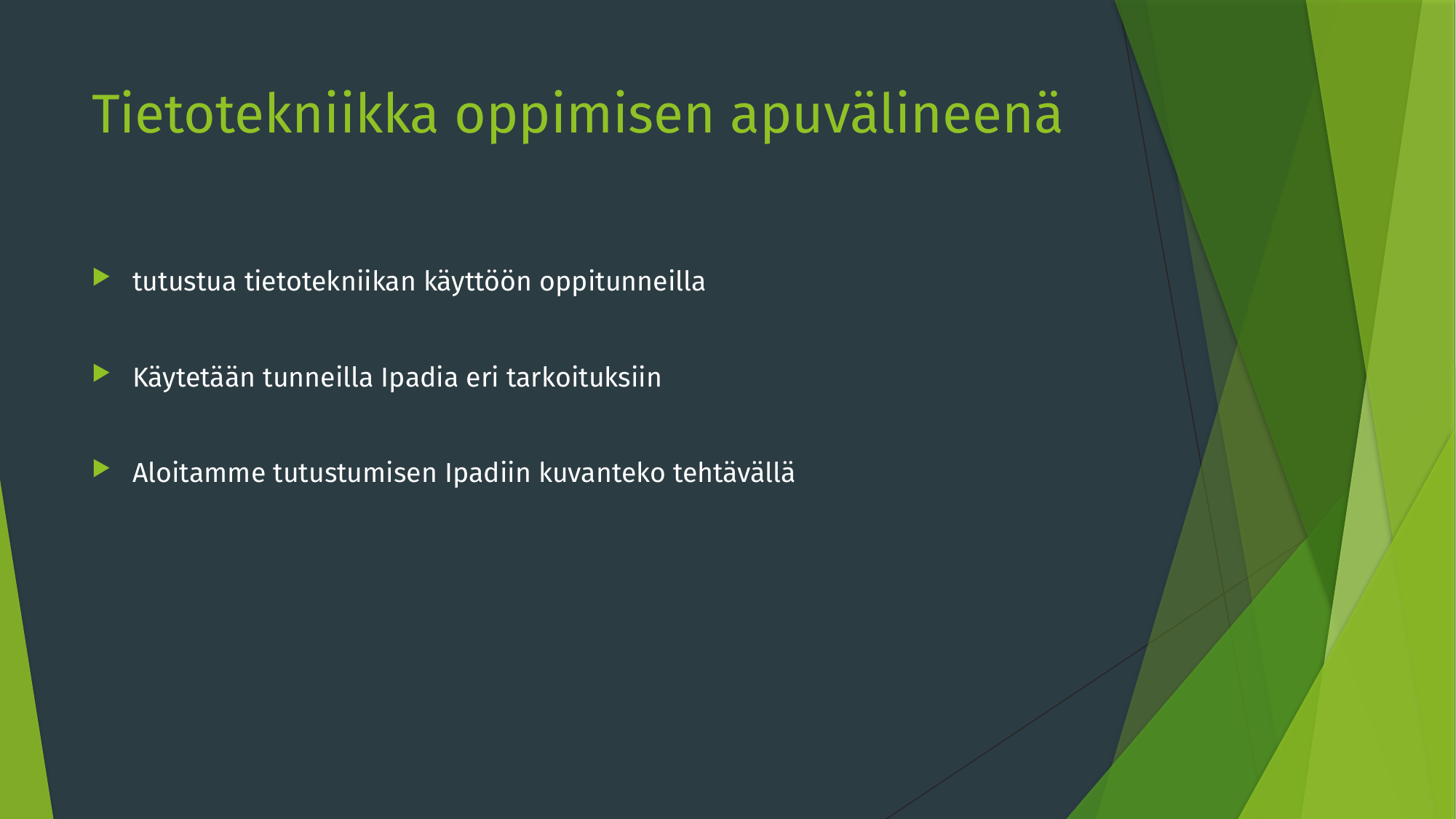

# Tietotekniikka oppimisen apuvälineenä
tutustua tietotekniikan käyttöön oppitunneilla

Käytetään tunneilla Ipadia eri tarkoituksiin

Aloitamme tutustumisen Ipadiin kuvanteko tehtävällä